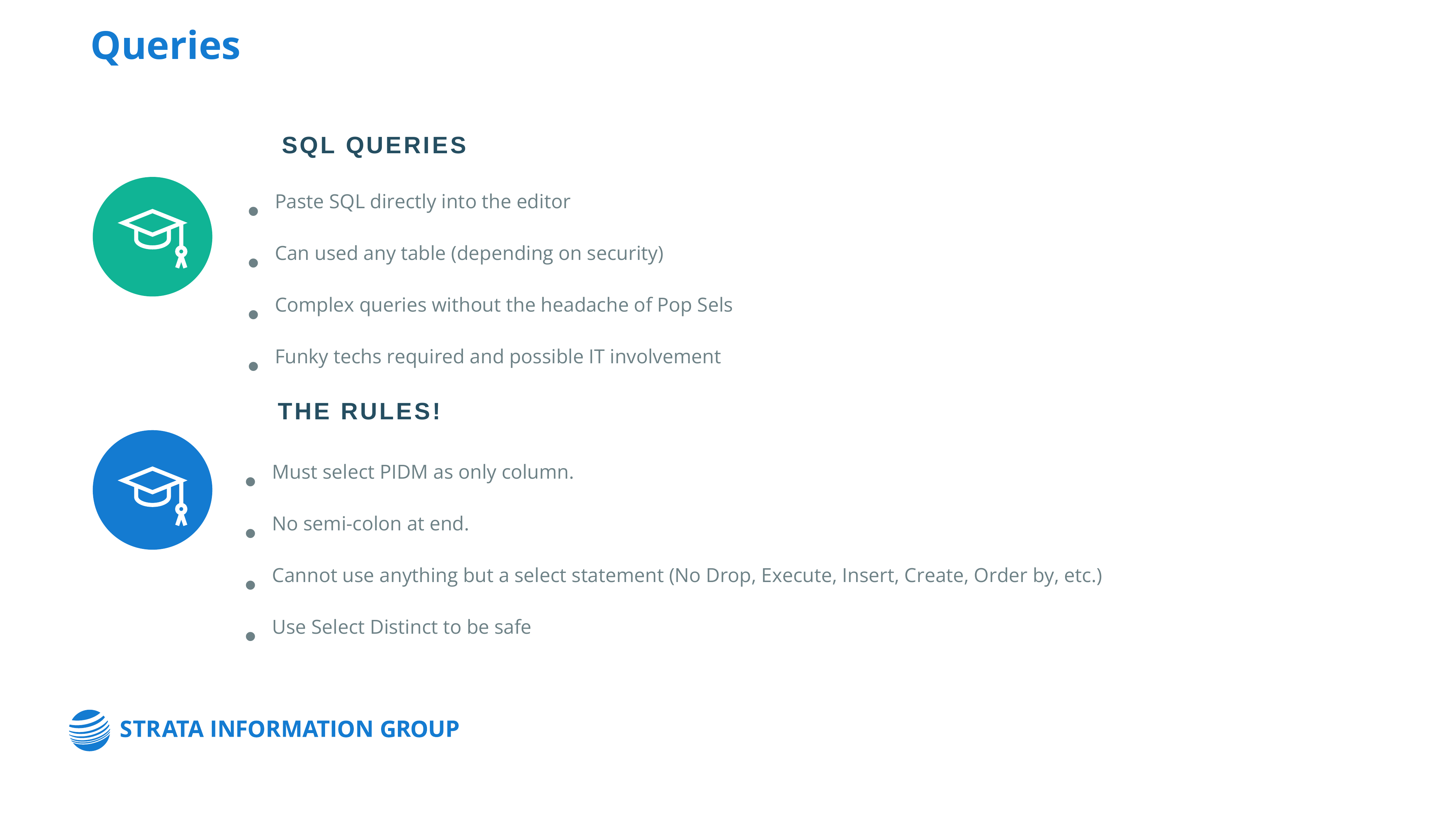

Queries
SQL Queries

Paste SQL directly into the editor
Can used any table (depending on security)
Complex queries without the headache of Pop Sels
Funky techs required and possible IT involvement

The rules!

Must select PIDM as only column.
No semi-colon at end.
Cannot use anything but a select statement (No Drop, Execute, Insert, Create, Order by, etc.)
Use Select Distinct to be safe